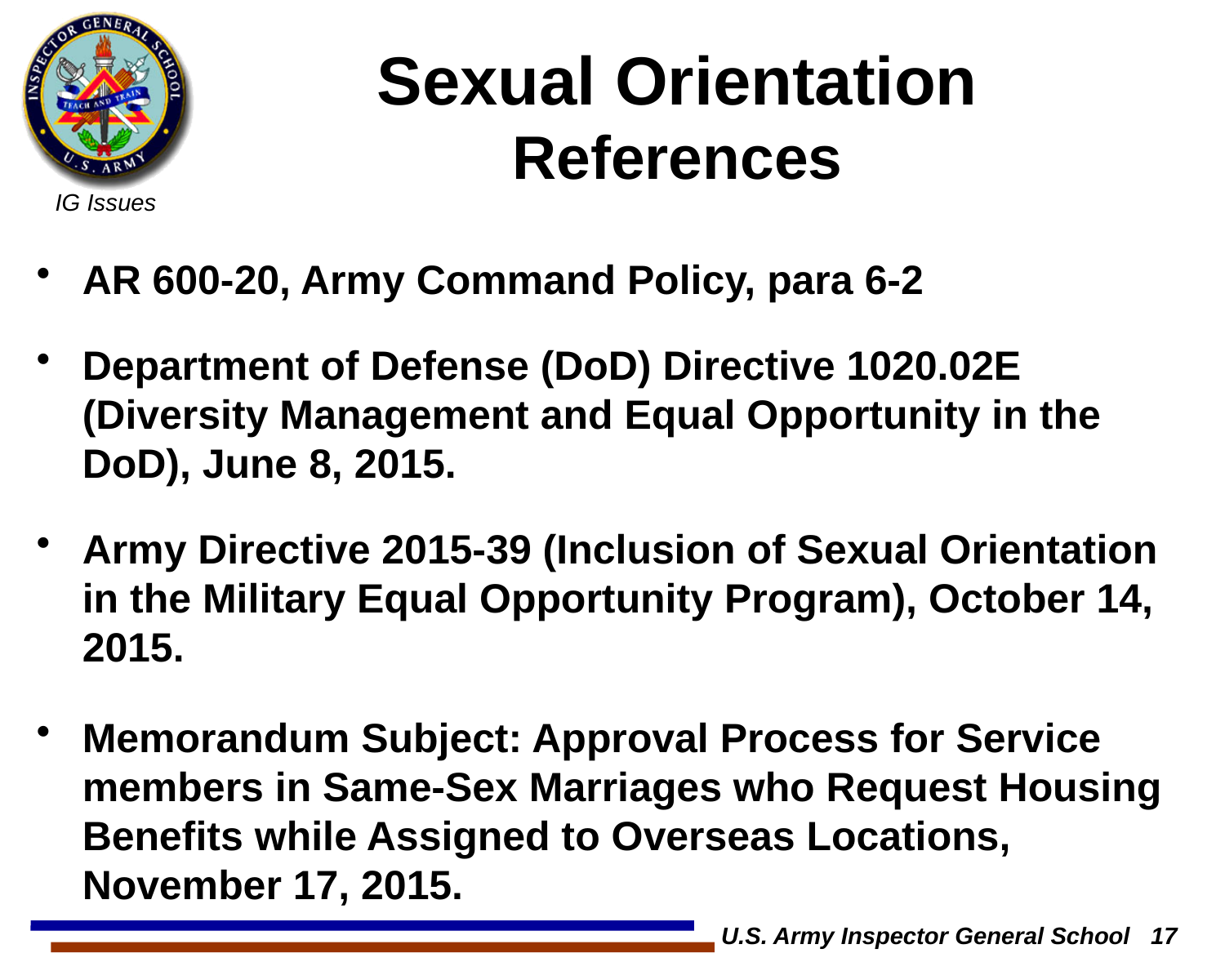

# Sexual Orientation References
AR 600-20, Army Command Policy, para 6-2

Department of Defense (DoD) Directive 1020.02E (Diversity Management and Equal Opportunity in the DoD), June 8, 2015.

Army Directive 2015-39 (Inclusion of Sexual Orientation in the Military Equal Opportunity Program), October 14, 2015.

Memorandum Subject: Approval Process for Service members in Same-Sex Marriages who Request Housing Benefits while Assigned to Overseas Locations, November 17, 2015.

U.S. Army Inspector General School   17